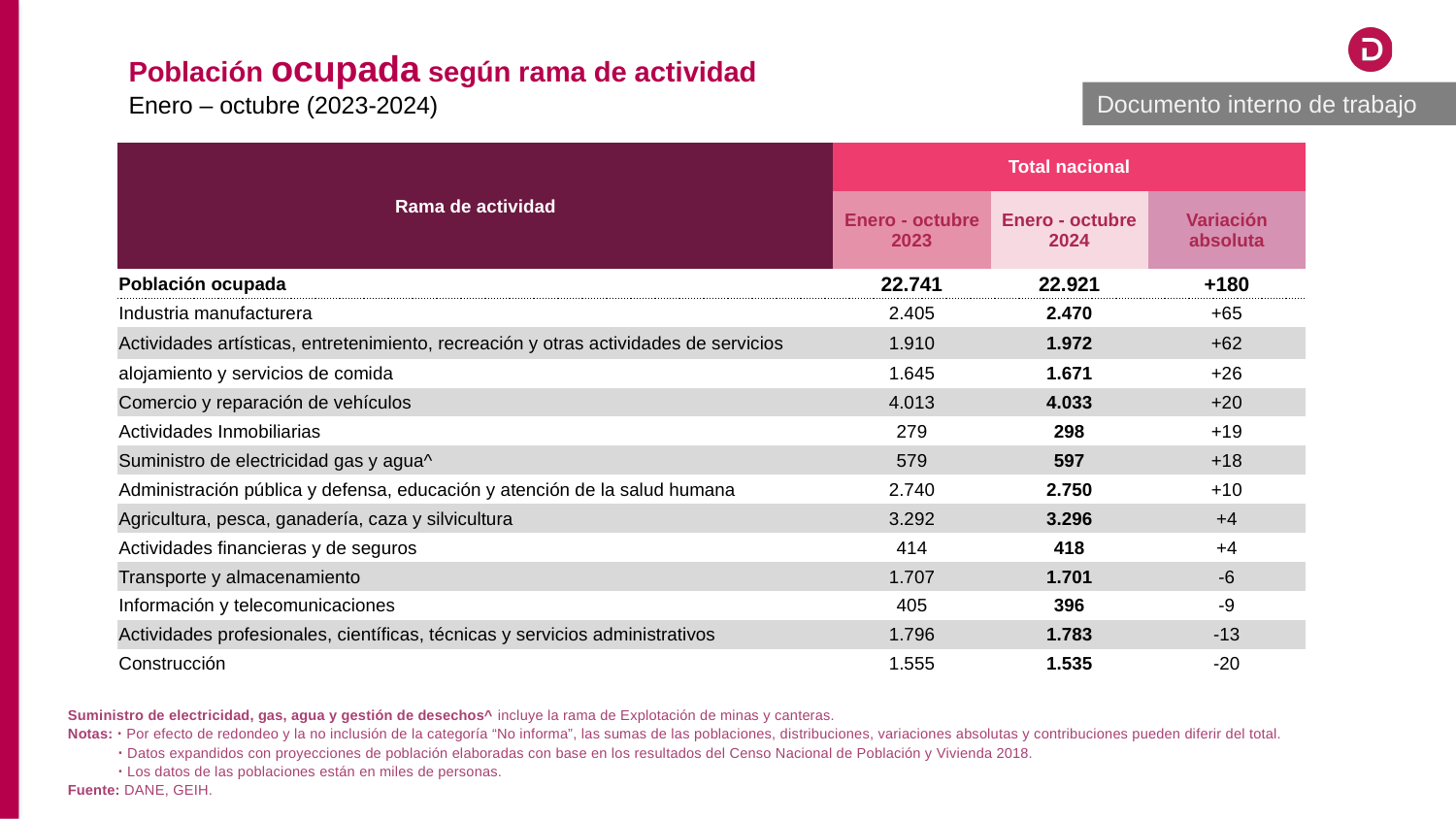

Población ocupada según rama de actividad
Enero – octubre (2023-2024)
Documento interno de trabajo
| Rama de actividad | Total nacional |  |  |
| --- | --- | --- | --- |
|  | Enero - octubre 2023 | Enero - octubre 2024 | Variación absoluta |
| Población ocupada | 22.741 | 22.921 | +180 |
| Industria manufacturera | 2.405 | 2.470 | +65 |
| Actividades artísticas, entretenimiento, recreación y otras actividades de servicios | 1.910 | 1.972 | +62 |
| alojamiento y servicios de comida | 1.645 | 1.671 | +26 |
| Comercio y reparación de vehículos | 4.013 | 4.033 | +20 |
| Actividades Inmobiliarias | 279 | 298 | +19 |
| Suministro de electricidad gas y agua^ | 579 | 597 | +18 |
| Administración pública y defensa, educación y atención de la salud humana | 2.740 | 2.750 | +10 |
| Agricultura, pesca, ganadería, caza y silvicultura | 3.292 | 3.296 | +4 |
| Actividades financieras y de seguros | 414 | 418 | +4 |
| Transporte y almacenamiento | 1.707 | 1.701 | -6 |
| Información y telecomunicaciones | 405 | 396 | -9 |
| Actividades profesionales, científicas, técnicas y servicios administrativos | 1.796 | 1.783 | -13 |
| Construcción | 1.555 | 1.535 | -20 |
Suministro de electricidad, gas, agua y gestión de desechos^ incluye la rama de Explotación de minas y canteras.
Notas: ᛫ Por efecto de redondeo y la no inclusión de la categoría “No informa”, las sumas de las poblaciones, distribuciones, variaciones absolutas y contribuciones pueden diferir del total.
            ᛫ Datos expandidos con proyecciones de población elaboradas con base en los resultados del Censo Nacional de Población y Vivienda 2018.
            ᛫ Los datos de las poblaciones están en miles de personas.
Fuente: DANE, GEIH.